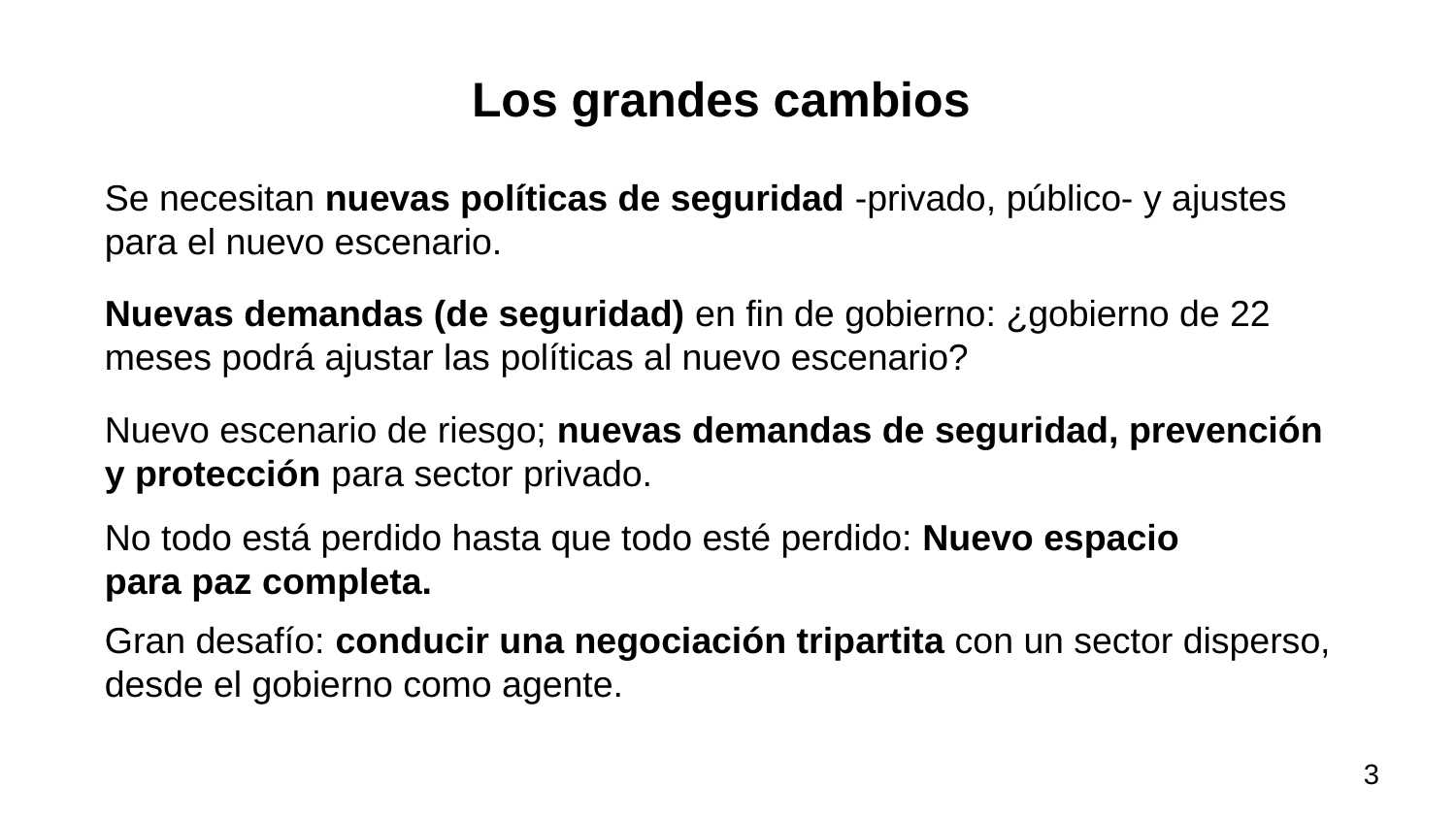

Los grandes cambios
Se necesitan nuevas políticas de seguridad -privado, público- y ajustes para el nuevo escenario.
Nuevas demandas (de seguridad) en fin de gobierno: ¿gobierno de 22 meses podrá ajustar las políticas al nuevo escenario?
Nuevo escenario de riesgo; nuevas demandas de seguridad, prevención y protección para sector privado.
No todo está perdido hasta que todo esté perdido: Nuevo espacio para paz completa.
Gran desafío: conducir una negociación tripartita con un sector disperso, desde el gobierno como agente.
3